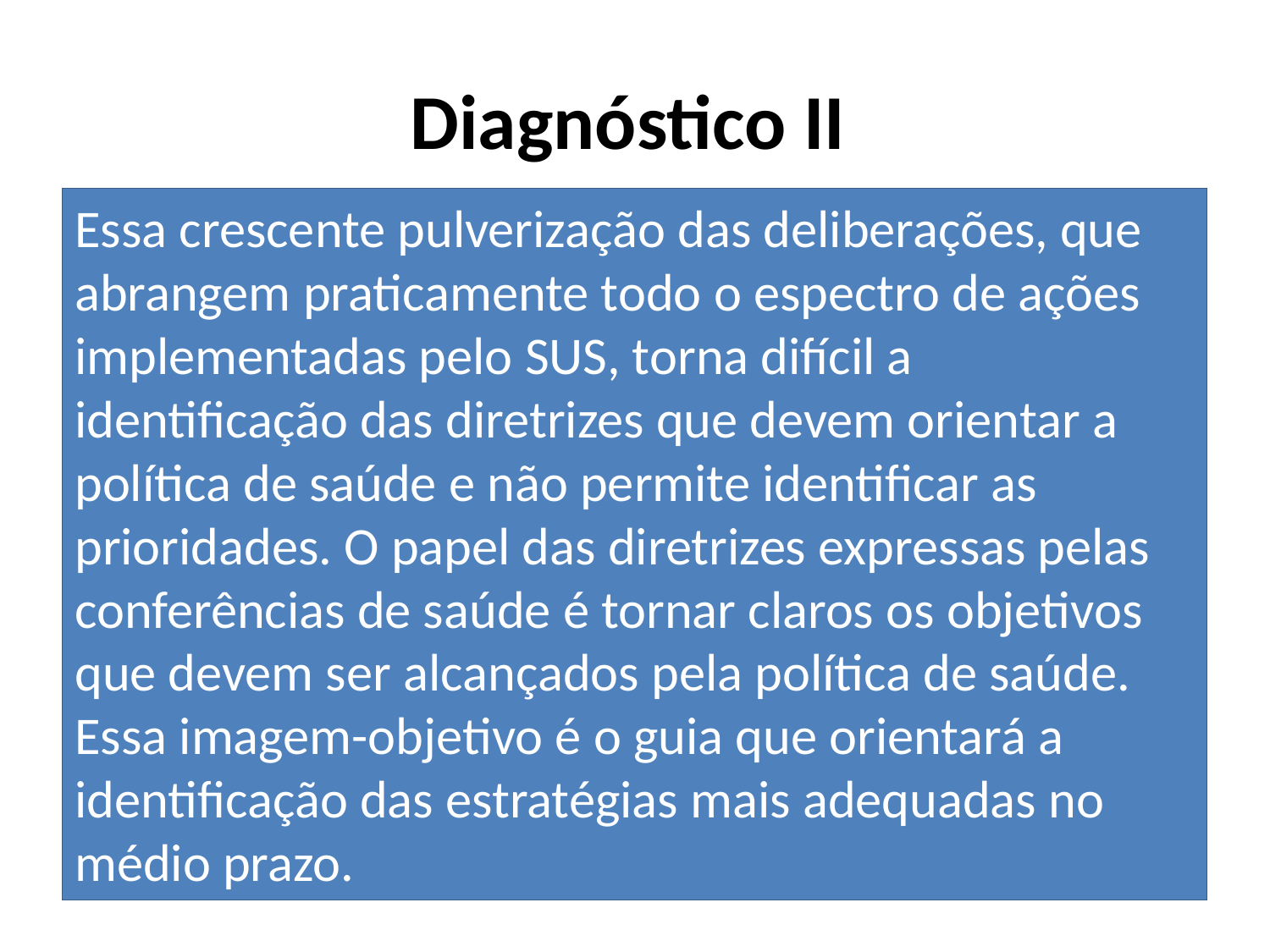

# Diagnóstico II
Essa crescente pulverização das deliberações, que abrangem praticamente todo o espectro de ações implementadas pelo SUS, torna difícil a identificação das diretrizes que devem orientar a política de saúde e não permite identificar as prioridades. O papel das diretrizes expressas pelas conferências de saúde é tornar claros os objetivos que devem ser alcançados pela política de saúde. Essa imagem-objetivo é o guia que orientará a identificação das estratégias mais adequadas no médio prazo.